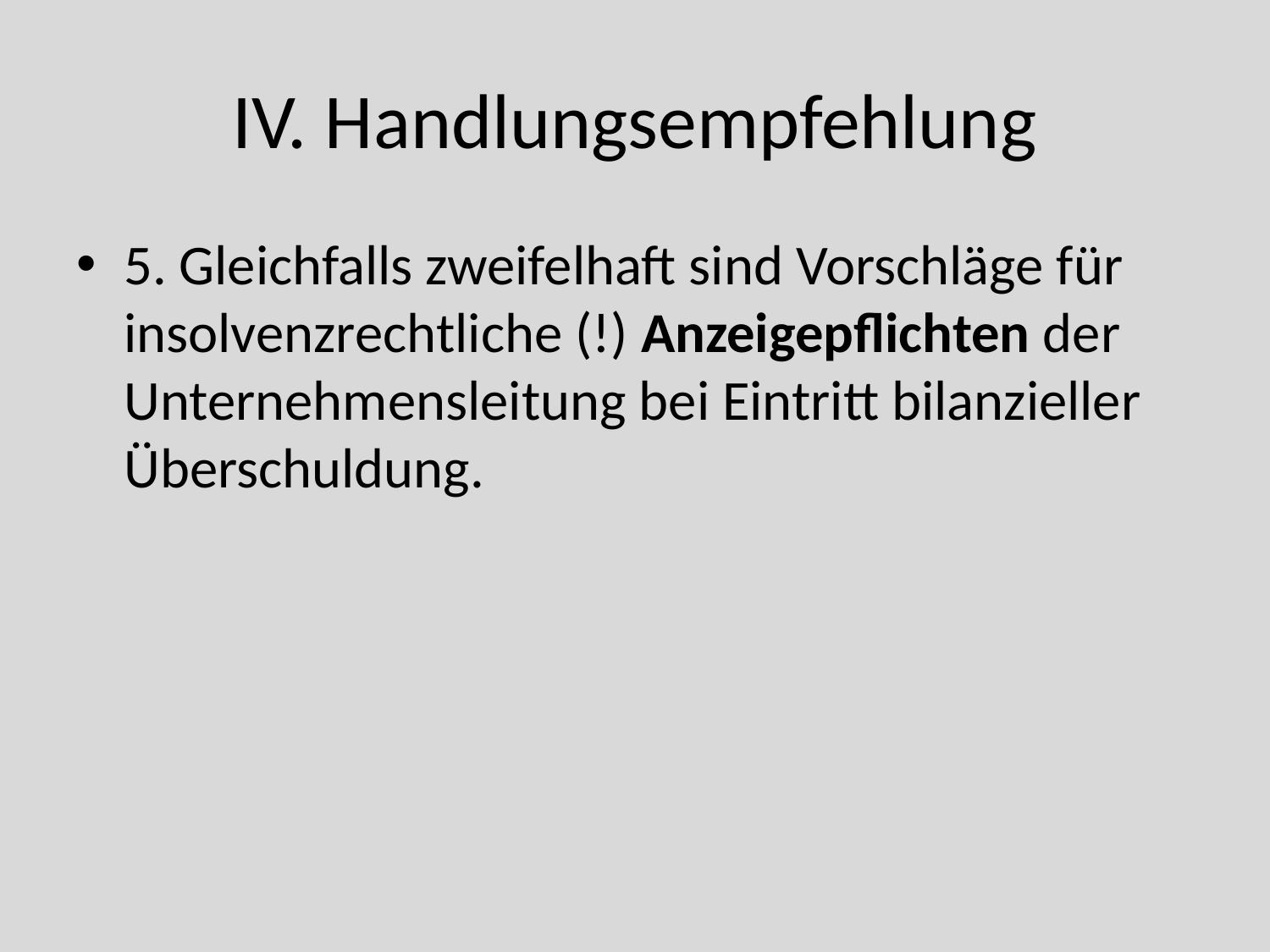

# IV. Handlungsempfehlung
5. Gleichfalls zweifelhaft sind Vorschläge für insolvenzrechtliche (!) Anzeigepflichten der Unternehmensleitung bei Eintritt bilanzieller Überschuldung.